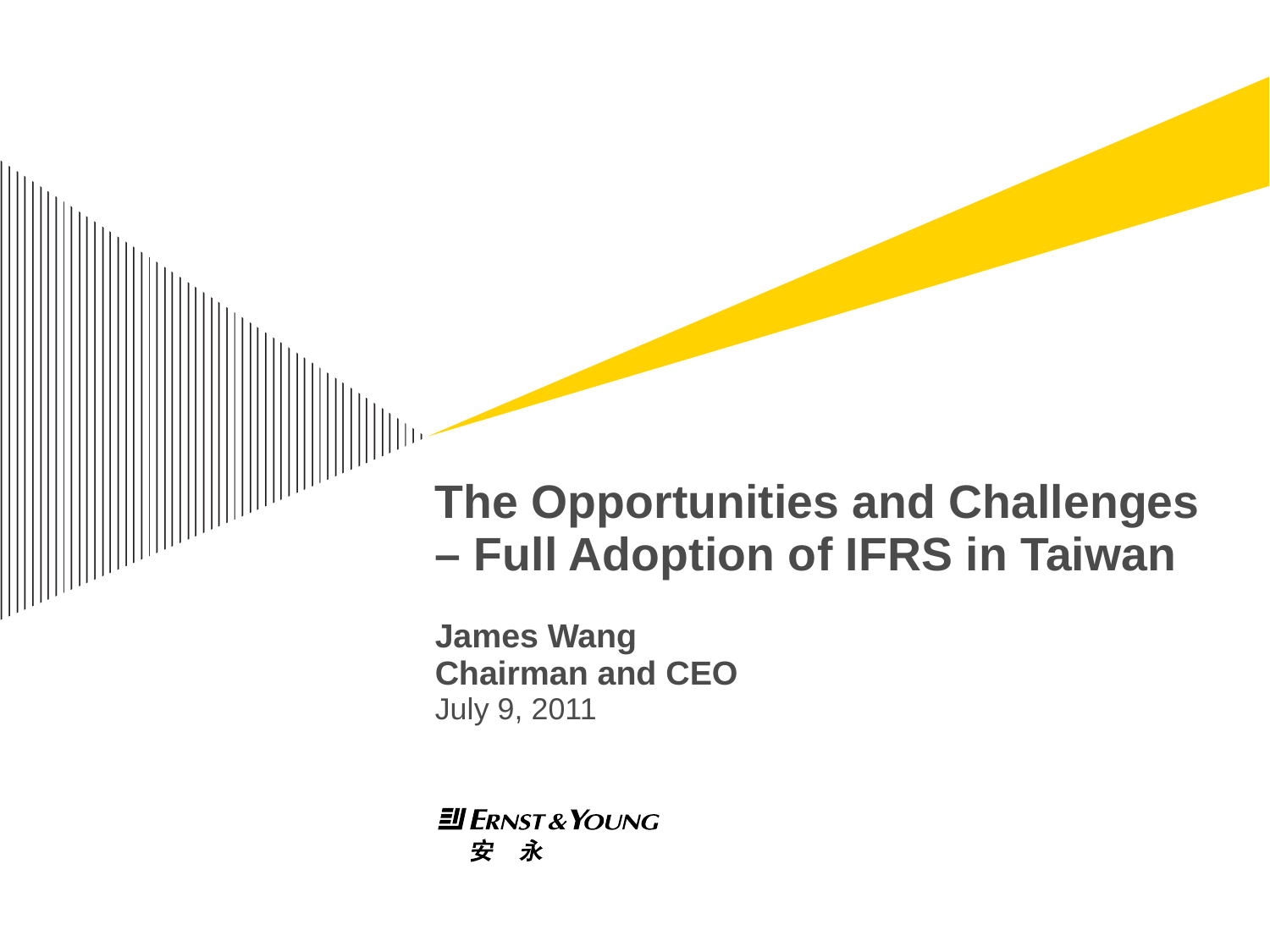

# The Opportunities and Challenges – Full Adoption of IFRS in Taiwan James Wang Chairman and CEO July 9, 2011